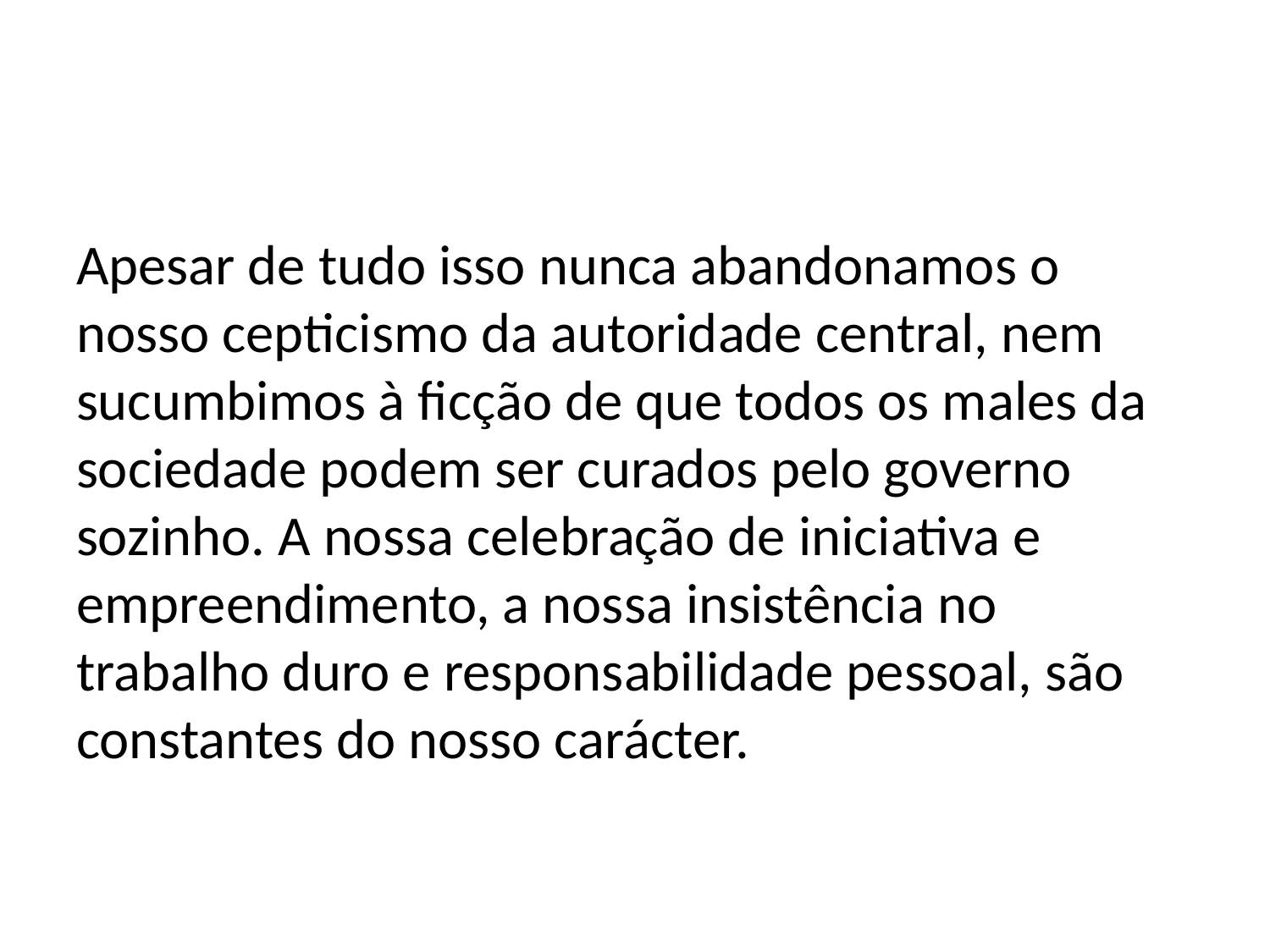

#
Apesar de tudo isso nunca abandonamos o nosso cepticismo da autoridade central, nem sucumbimos à ficção de que todos os males da sociedade podem ser curados pelo governo sozinho. A nossa celebração de iniciativa e empreendimento, a nossa insistência no trabalho duro e responsabilidade pessoal, são constantes do nosso carácter.